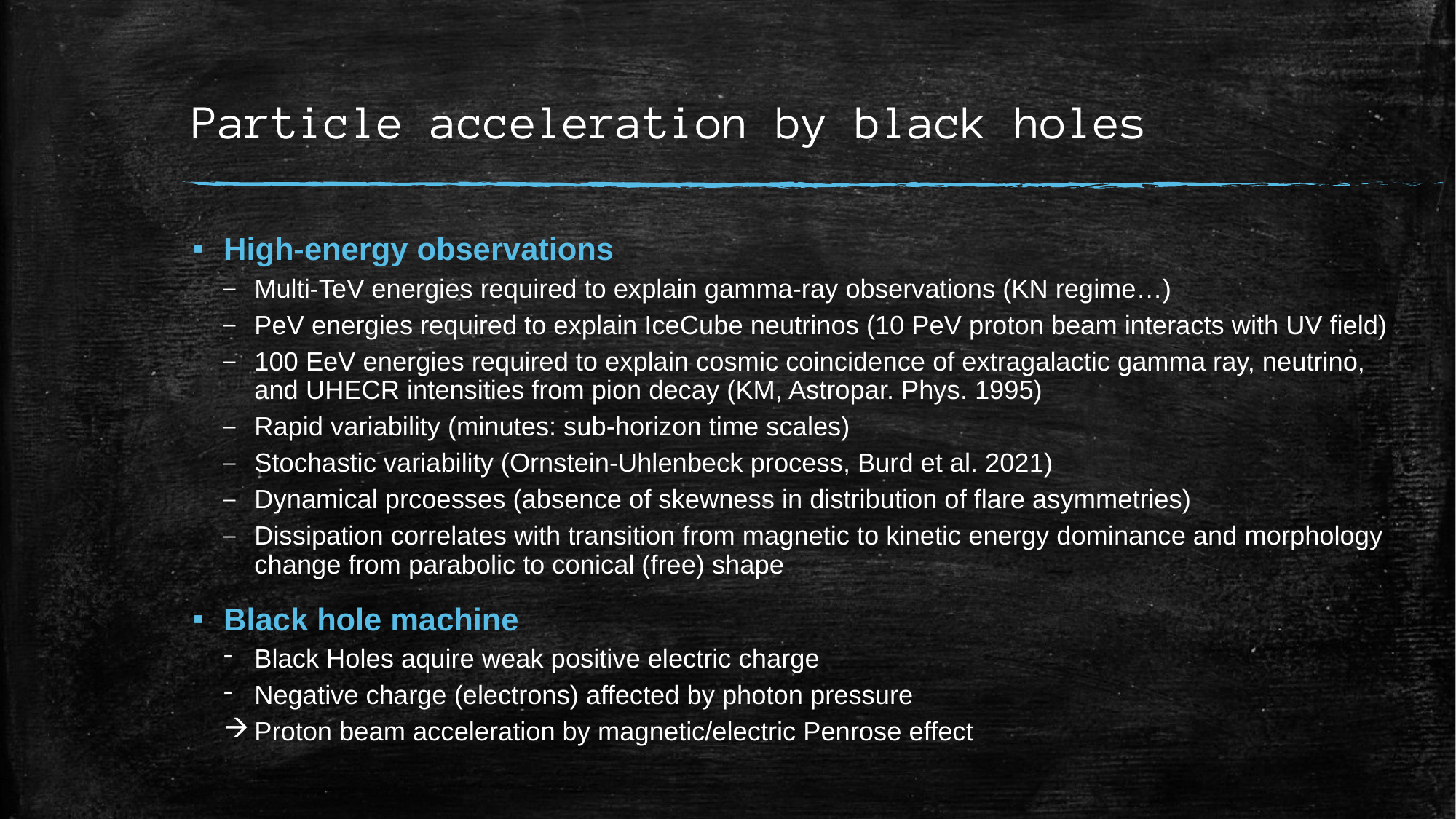

# Particle acceleration by black holes
High-energy observations
Multi-TeV energies required to explain gamma-ray observations (KN regime…)
PeV energies required to explain IceCube neutrinos (10 PeV proton beam interacts with UV field)
100 EeV energies required to explain cosmic coincidence of extragalactic gamma ray, neutrino, and UHECR intensities from pion decay (KM, Astropar. Phys. 1995)
Rapid variability (minutes: sub-horizon time scales)
Stochastic variability (Ornstein-Uhlenbeck process, Burd et al. 2021)
Dynamical prcoesses (absence of skewness in distribution of flare asymmetries)
Dissipation correlates with transition from magnetic to kinetic energy dominance and morphology change from parabolic to conical (free) shape
Black hole machine
Black Holes aquire weak positive electric charge
Negative charge (electrons) affected by photon pressure
Proton beam acceleration by magnetic/electric Penrose effect